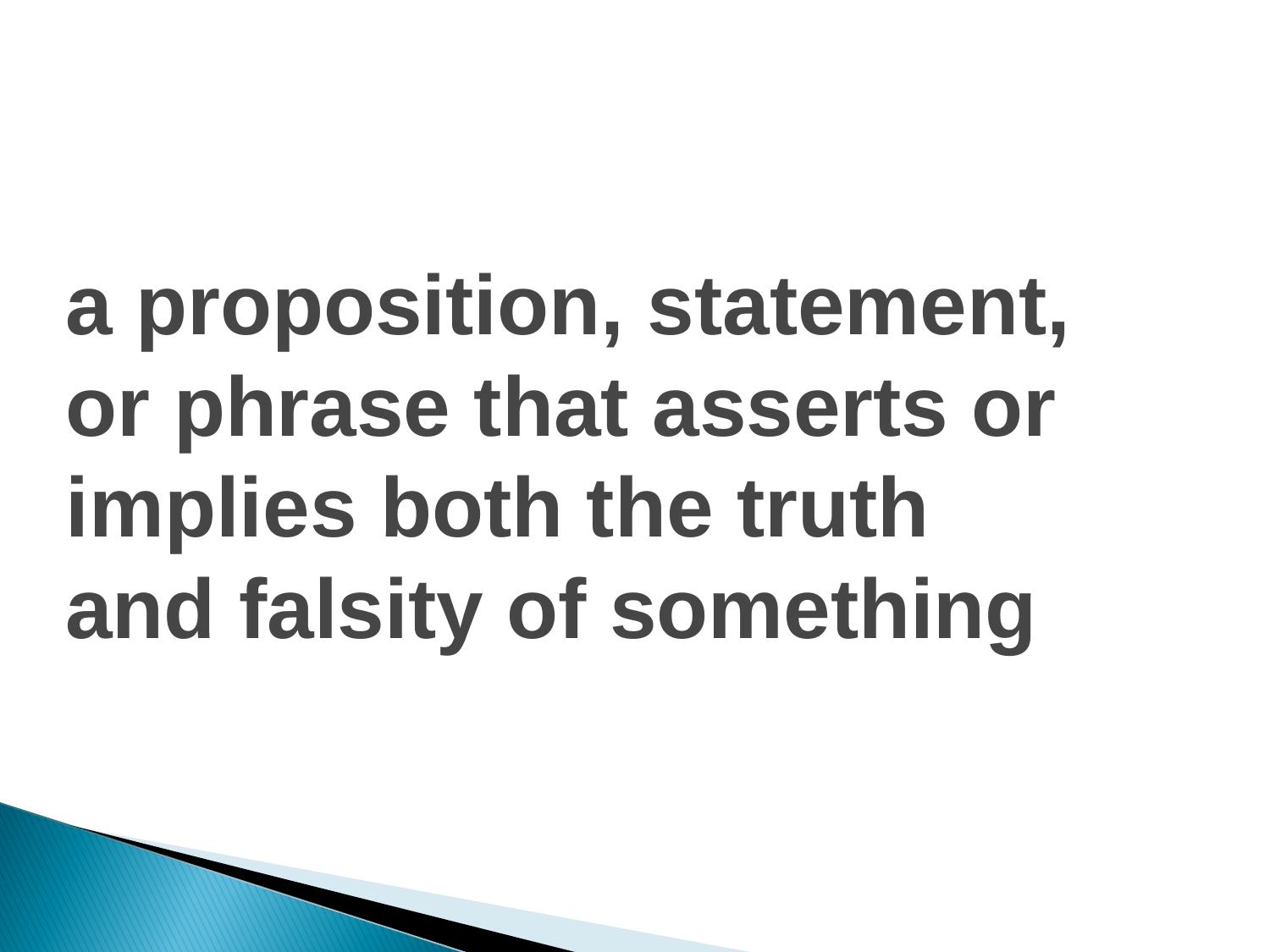

#
a proposition, statement, or phrase that asserts or implies both the truth and falsity of something